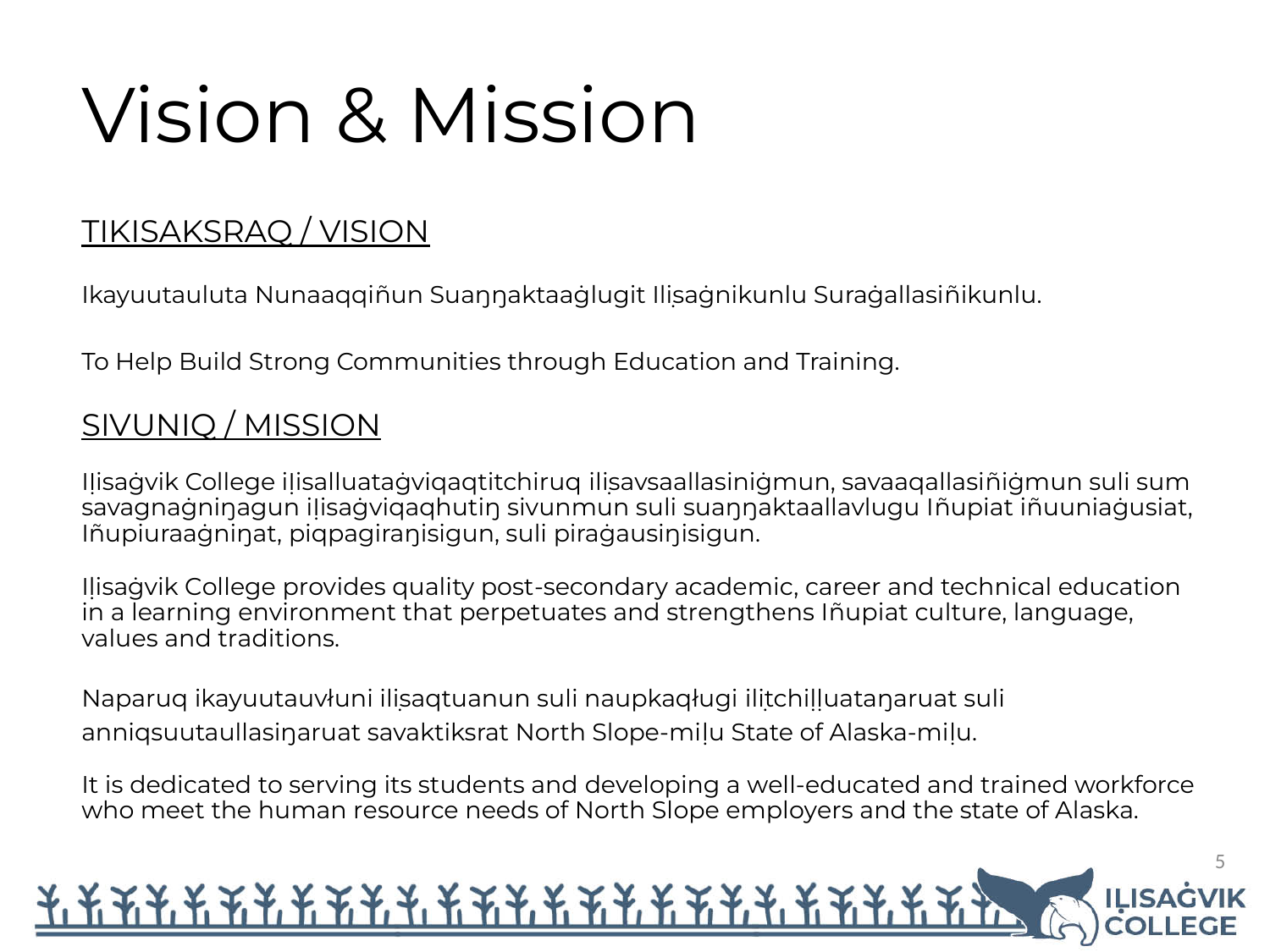

# Vision & Mission
TIKISAKSRAQ / VISION

Ikayuutauluta Nunaaqqiñun Suaŋŋaktaaġlugit Iḷisaġnikunlu Suraġallasiñikunlu.

To Help Build Strong Communities through Education and Training.

SIVUNIQ / MISSION

IỊisaġvik College iỊisalluataġviqaqtitchiruq iḷisavsaallasiniġmun, savaaqallasiñiġmun suli sum savagnaġniŋagun iỊisaġviqaqhutiŋ sivunmun suli suaŋŋaktaallavlugu Iñupiat iñuuniaġusiat, Iñupiuraaġniŋat, piqpagiraŋisigun, suli piraġausiŋisigun.

Iḷisaġvik College provides quality post-secondary academic, career and technical education in a learning environment that perpetuates and strengthens Iñupiat culture, language, values and traditions.

Naparuq ikayuutauvłuni iḷisaqtuanun suli naupkaqługi iḷitchiḷḷuataŋaruat suli anniqsuutaullasiŋaruat savaktiksrat North Slope-miḷu State of Alaska-miḷu.

It is dedicated to serving its students and developing a well-educated and trained workforce who meet the human resource needs of North Slope employers and the state of Alaska.

5